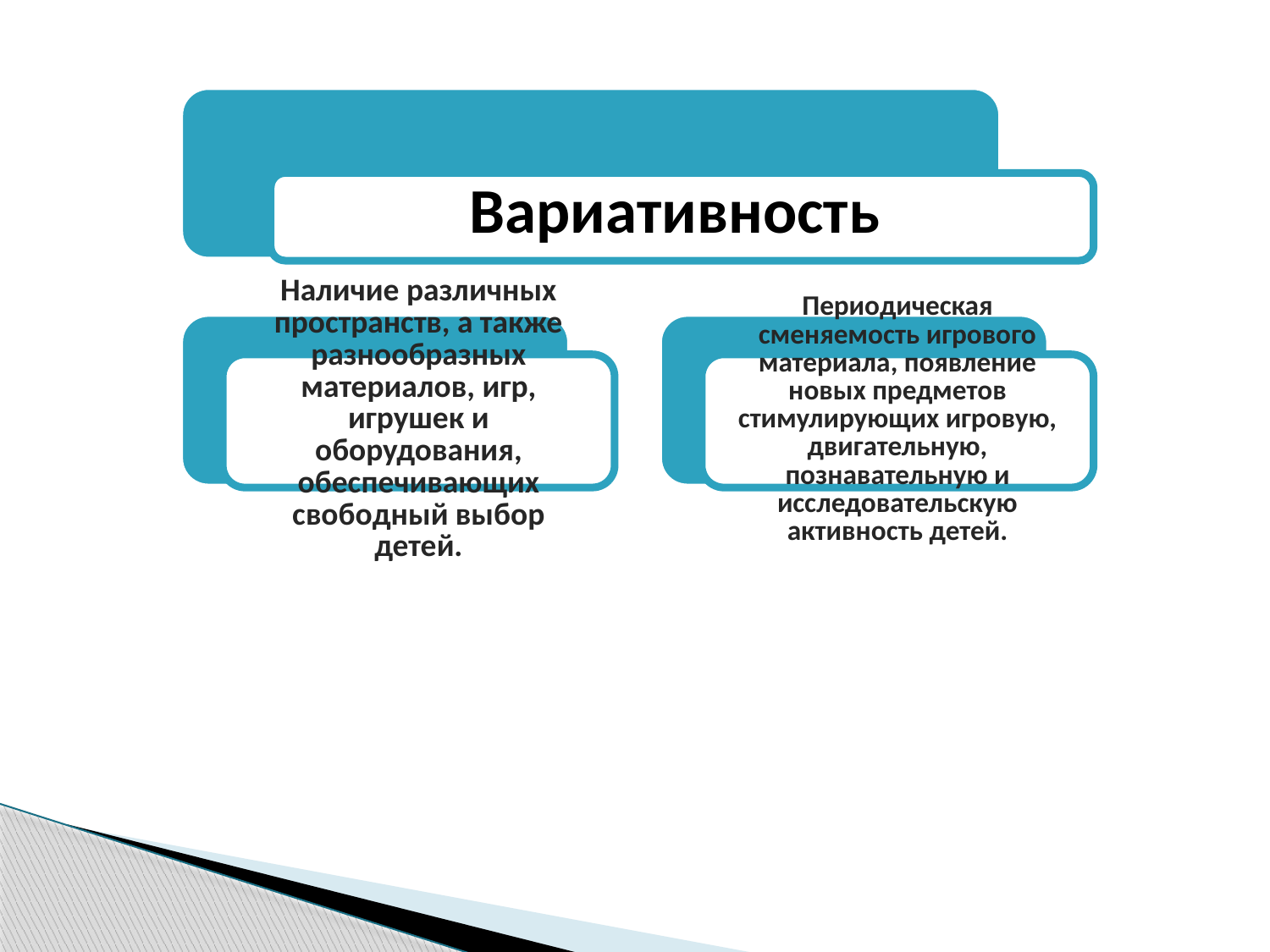

Вариативность
Наличие различных пространств, а также разнообразных материалов, игр, игрушек и оборудования, обеспечивающих свободный выбор детей.
Периодическая сменяемость игрового материала, появление новых предметов стимулирующих игровую, двигательную, познавательную и исследовательскую активность детей.